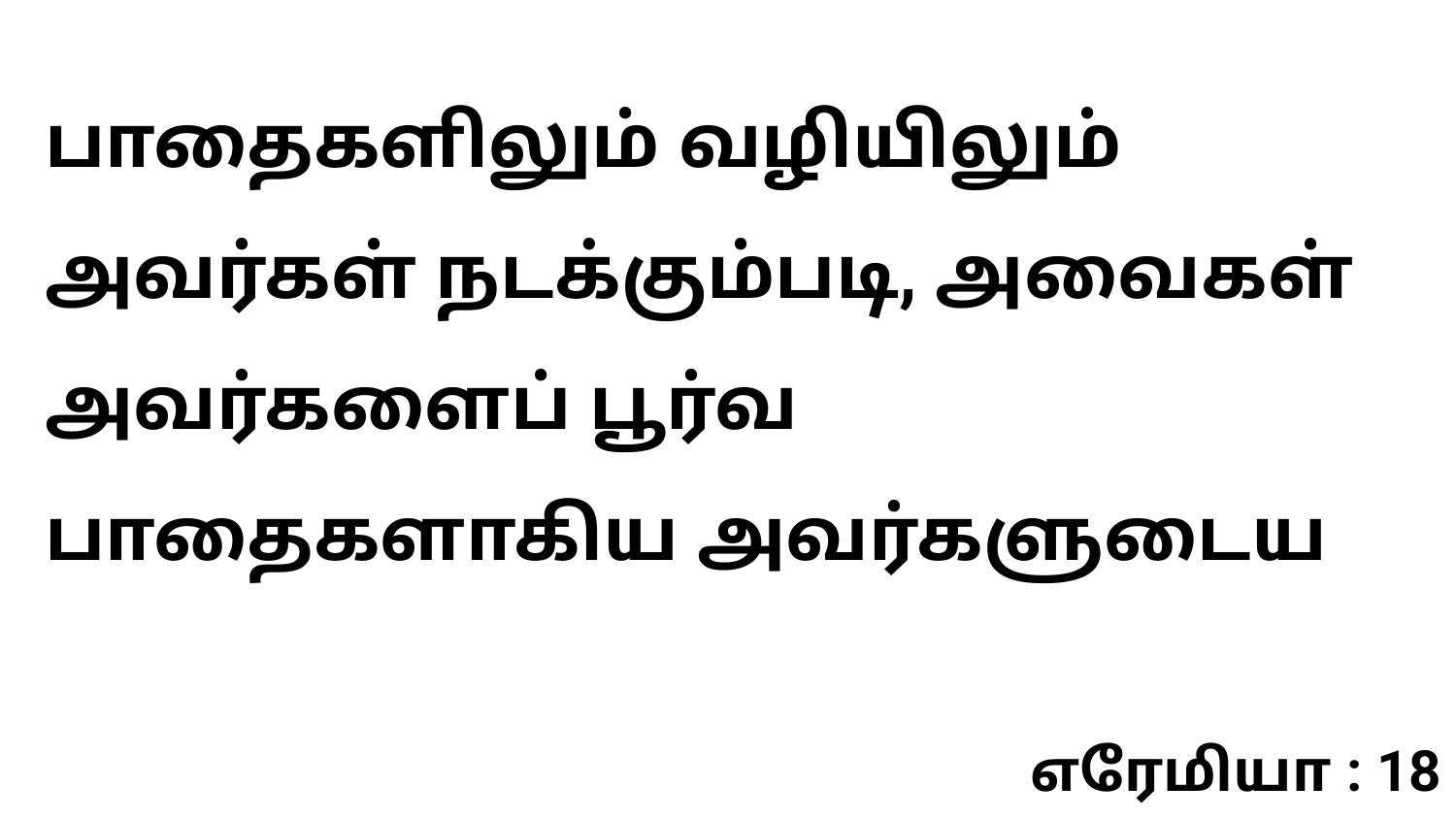

பாதைகளிலும் வழியிலும் அவர்கள் நடக்கும்படி, அவைகள் அவர்களைப் பூர்வ பாதைகளாகிய அவர்களுடைய
எரேமியா : 18